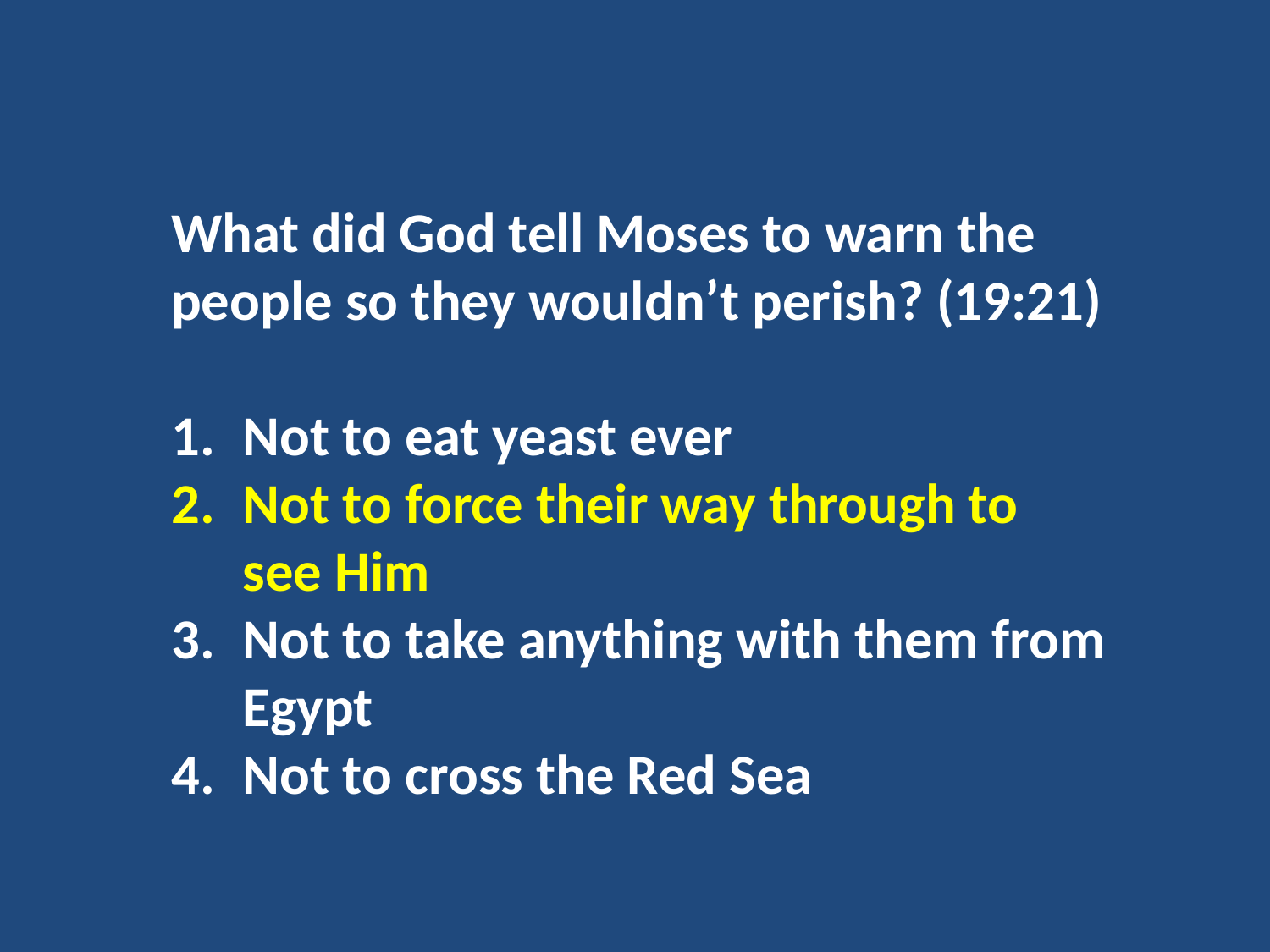

What did God tell Moses to warn the people so they wouldn’t perish? (19:21)

Not to eat yeast ever
Not to force their way through to see Him
Not to take anything with them from Egypt
Not to cross the Red Sea